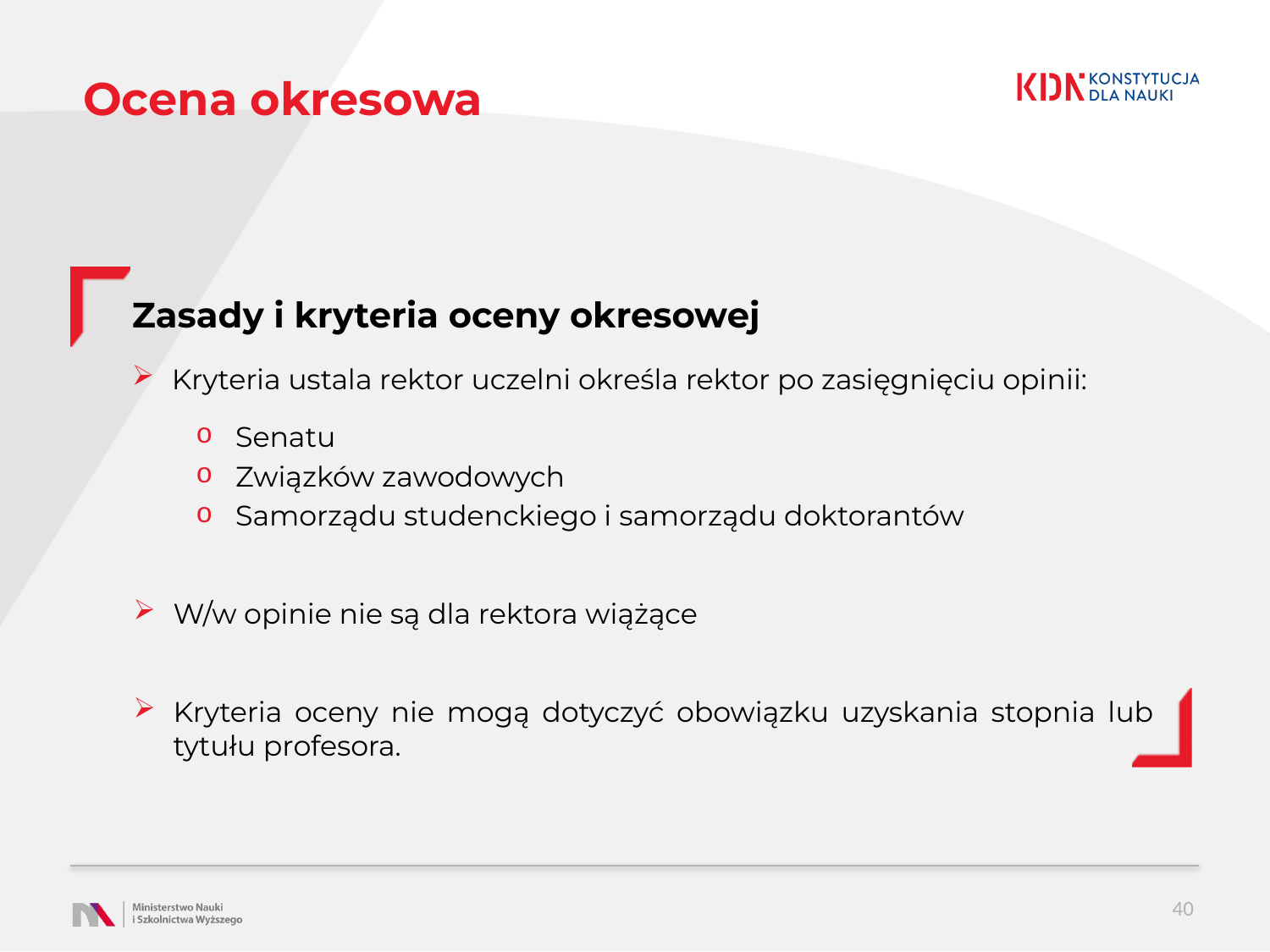

# Ocena okresowa
Zasady i kryteria oceny okresowej
Kryteria ustala rektor uczelni określa rektor po zasięgnięciu opinii:
Senatu
Związków zawodowych
Samorządu studenckiego i samorządu doktorantów

W/w opinie nie są dla rektora wiążące

Kryteria oceny nie mogą dotyczyć obowiązku uzyskania stopnia lub tytułu profesora.

40